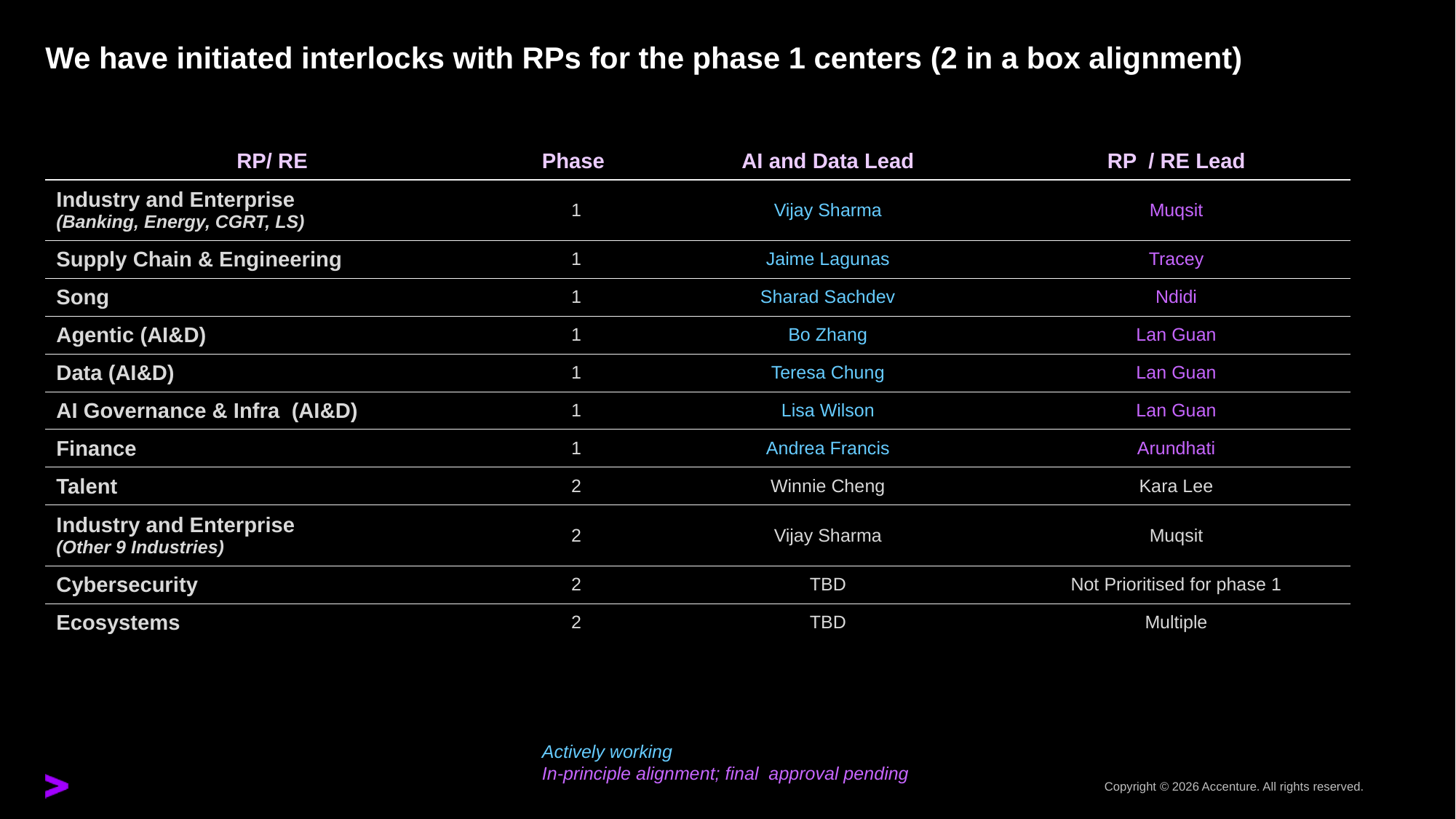

# We have initiated interlocks with RPs for the phase 1 centers (2 in a box alignment)
| RP/ RE | Phase | AI and Data Lead | RP / RE Lead |
| --- | --- | --- | --- |
| Industry and Enterprise (Banking, Energy, CGRT, LS) | 1 | Vijay Sharma | Muqsit |
| Supply Chain & Engineering | 1 | Jaime Lagunas | Tracey |
| Song | 1 | Sharad Sachdev | Ndidi |
| Agentic (AI&D) | 1 | Bo Zhang | Lan Guan |
| Data (AI&D) | 1 | Teresa Chung | Lan Guan |
| AI Governance & Infra (AI&D) | 1 | Lisa Wilson | Lan Guan |
| Finance | 1 | Andrea Francis | Arundhati |
| Talent | 2 | Winnie Cheng | Kara Lee |
| Industry and Enterprise (Other 9 Industries) | 2 | Vijay Sharma | Muqsit |
| Cybersecurity | 2 | TBD | Not Prioritised for phase 1 |
| Ecosystems | 2 | TBD | Multiple |
Actively working
In-principle alignment; final  approval pending